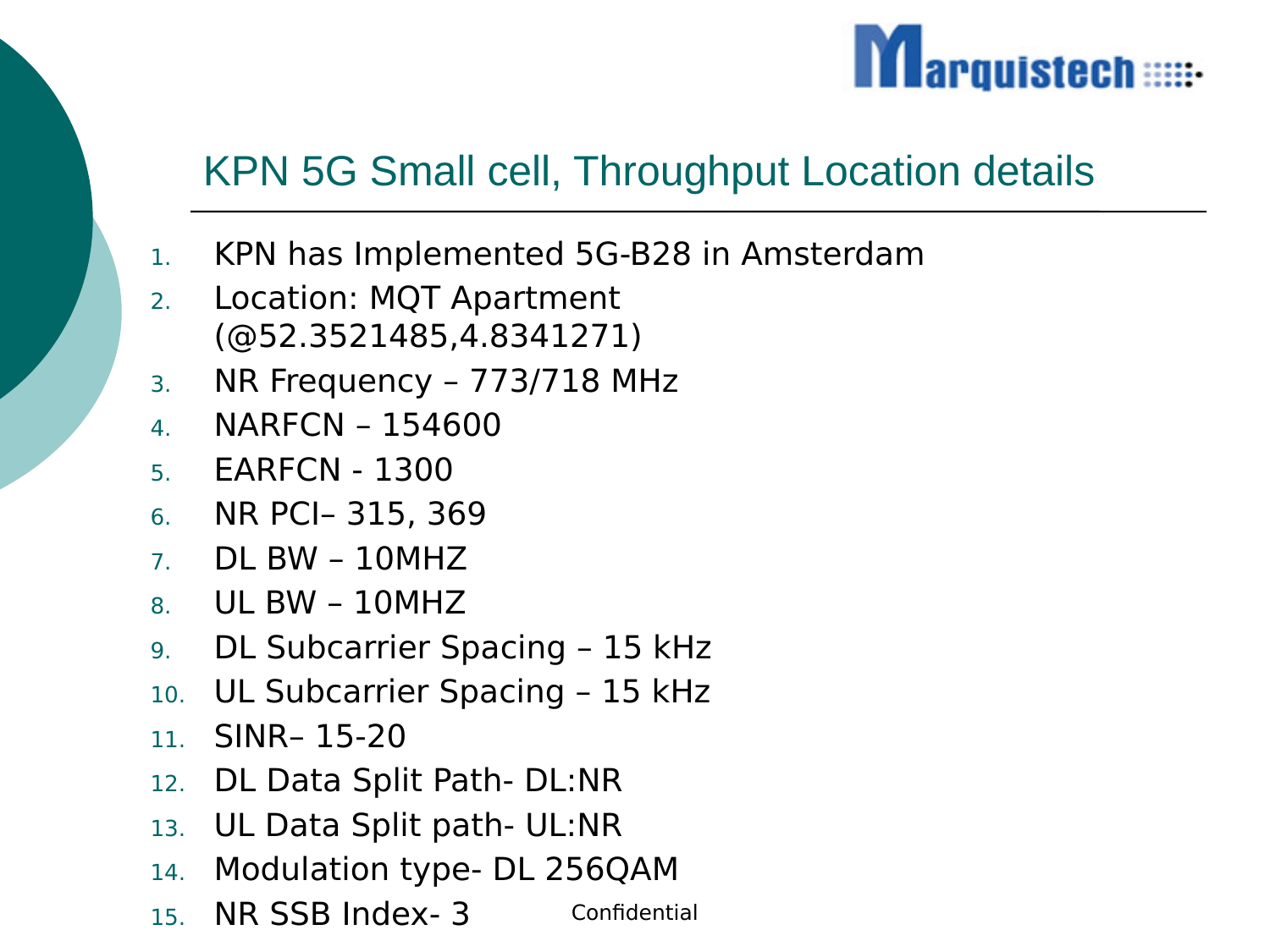

# KPN 5G Small cell, Throughput Location details
KPN has Implemented 5G-B28 in Amsterdam
Location: MQT Apartment (@52.3521485,4.8341271)
NR Frequency – 773/718 MHz
NARFCN – 154600
EARFCN - 1300
NR PCI– 315, 369
DL BW – 10MHZ
UL BW – 10MHZ
DL Subcarrier Spacing – 15 kHz
UL Subcarrier Spacing – 15 kHz
SINR– 15-20
DL Data Split Path- DL:NR
UL Data Split path- UL:NR
Modulation type- DL 256QAM
NR SSB Index- 3

Confidential